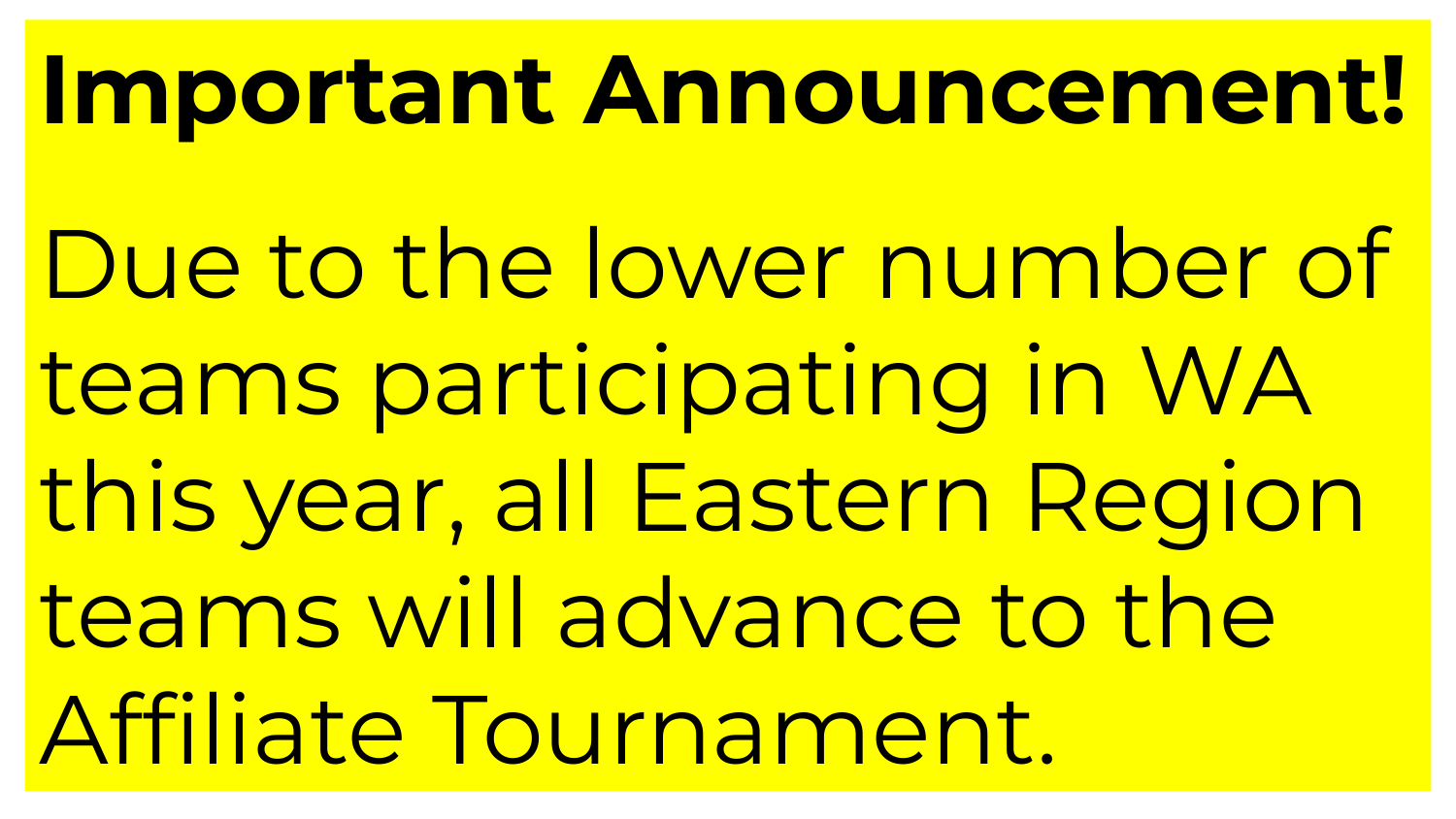

Important Announcement!

Due to the lower number of teams participating in WA this year, all Eastern Region teams will advance to the Affiliate Tournament.